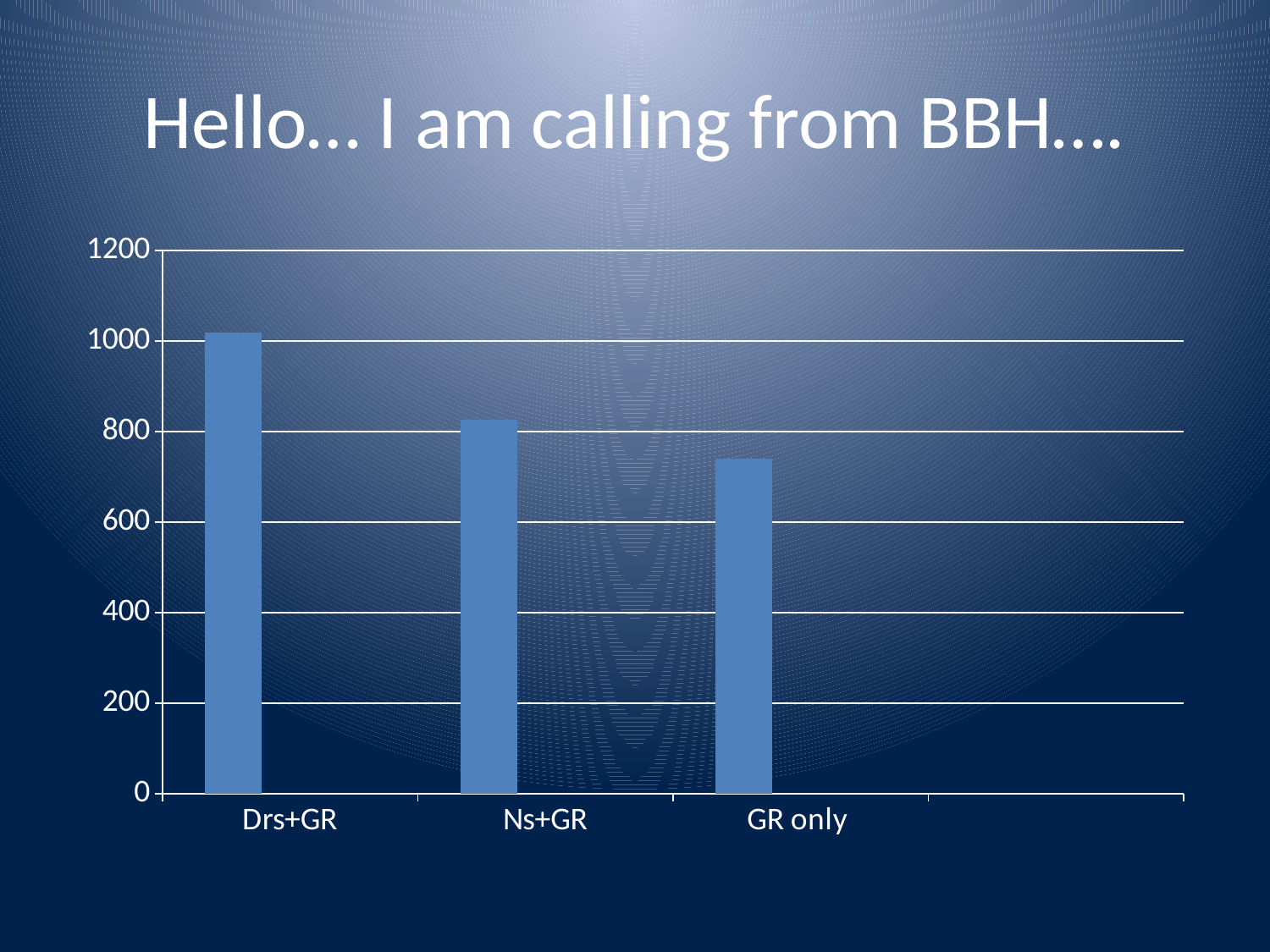

# Hello… I am calling from BBH….

### Chart

| Category | Series 1 | Column1 | Column2 |
|---|---|---|---|
| Drs+GR | 1019.0 | None | None |
| Ns+GR | 827.0 | None | None |
| GR only  | 741.0 | None | None |